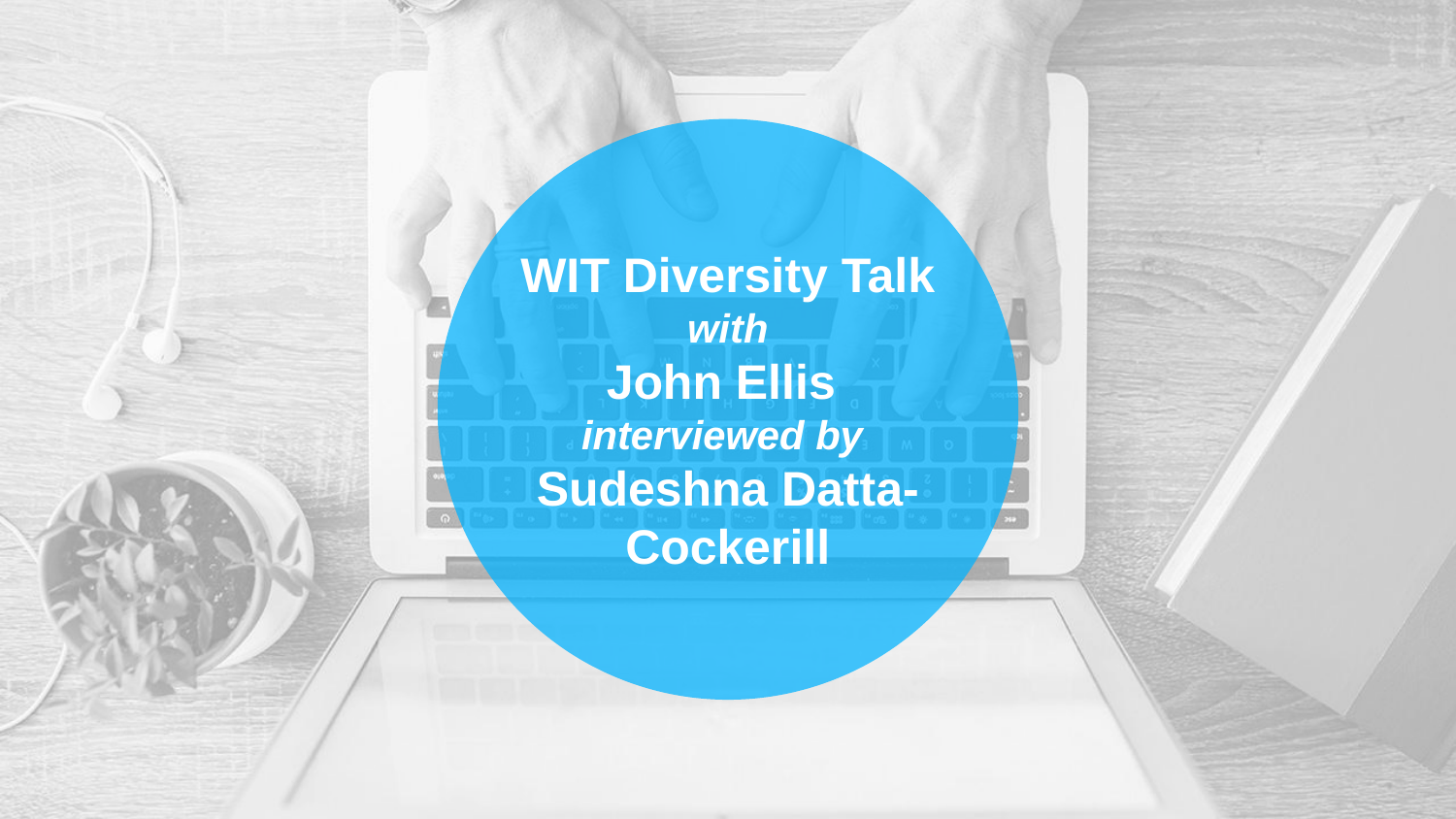

# WIT Diversity Talk with John Ellis interviewed by Sudeshna Datta- Cockerill